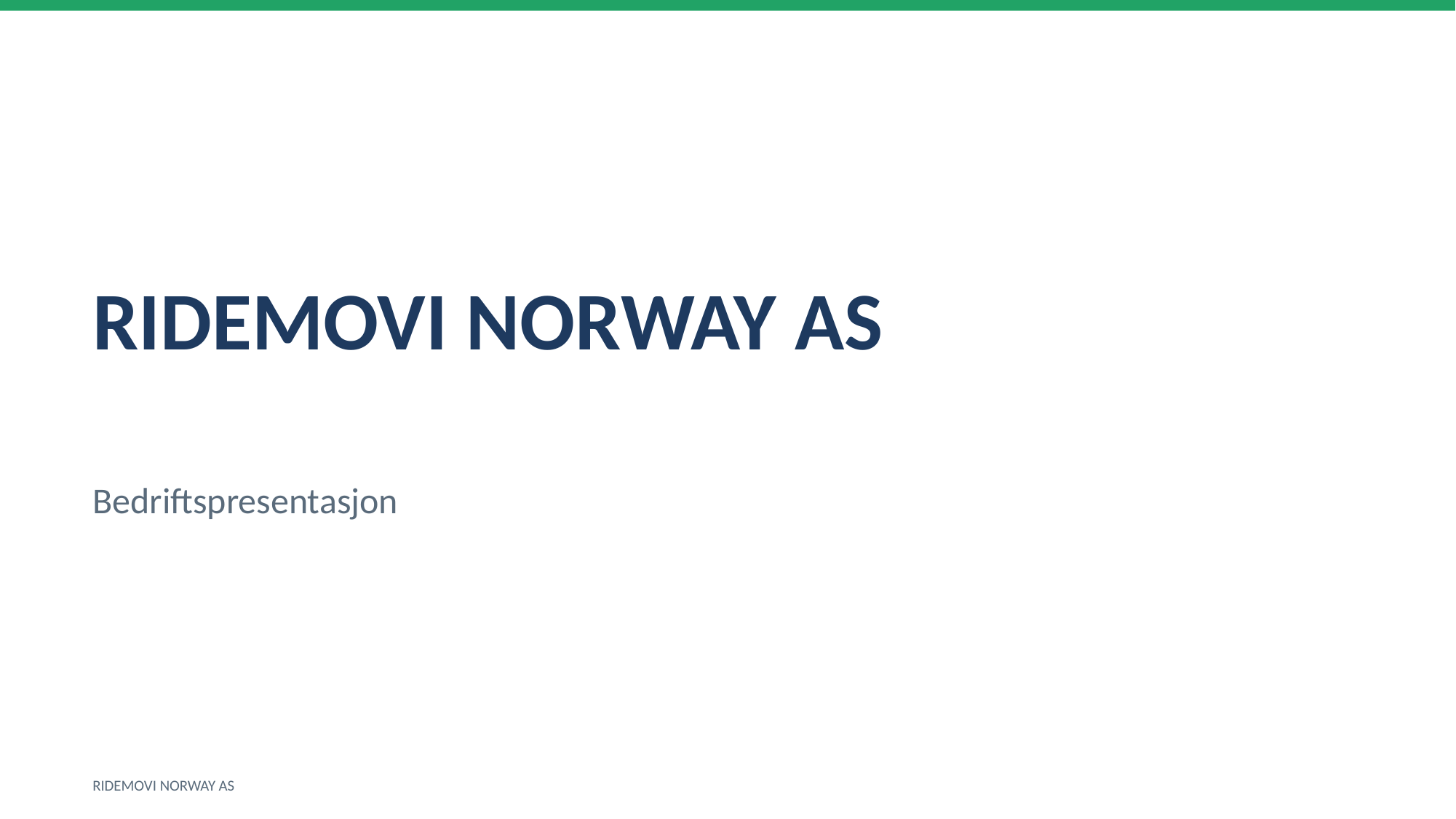

RIDEMOVI NORWAY AS
Bedriftspresentasjon
RIDEMOVI NORWAY AS